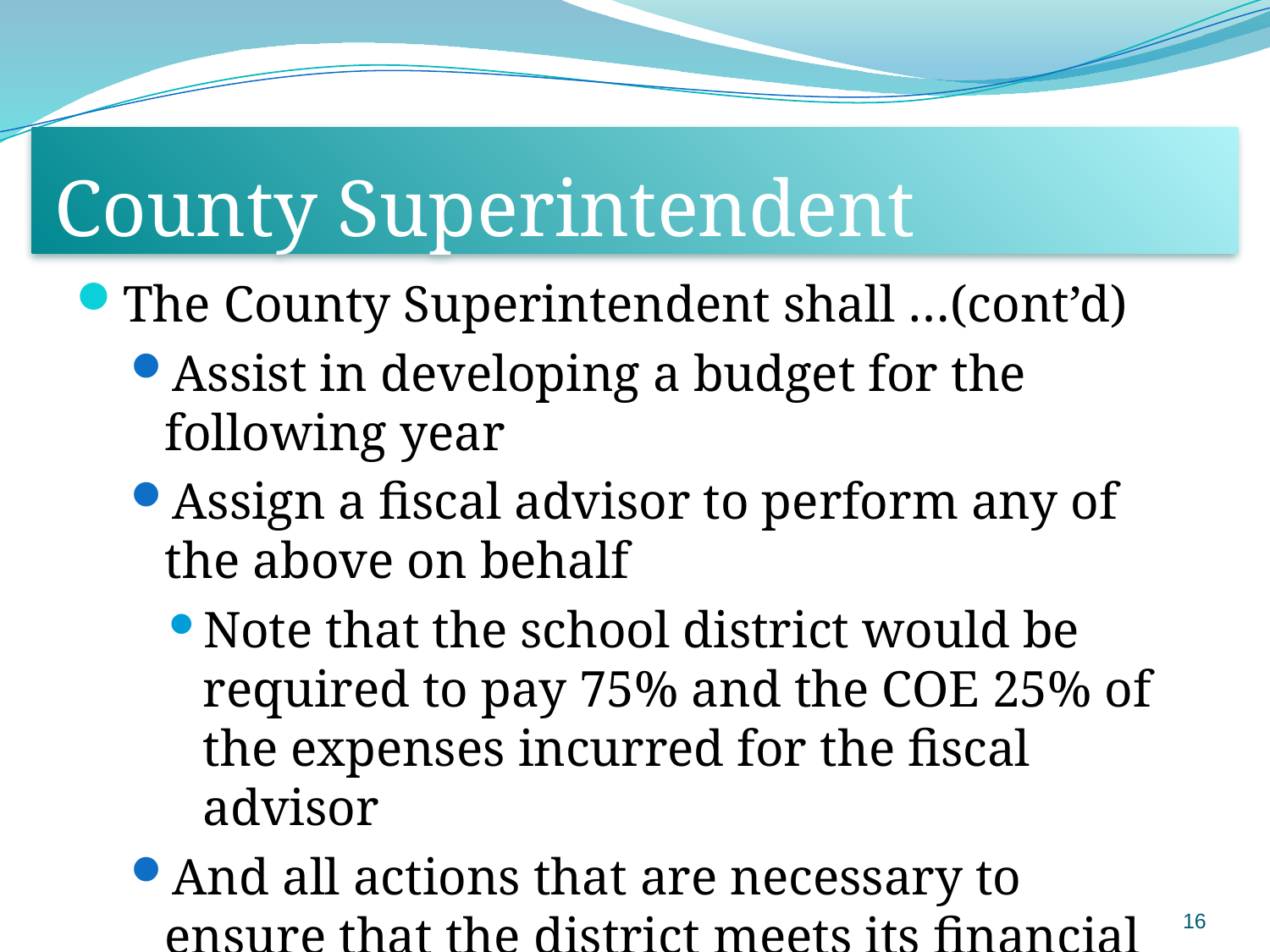

# County Superintendent
The County Superintendent shall …(cont’d)
Assist in developing a budget for the following year
Assign a fiscal advisor to perform any of the above on behalf
Note that the school district would be required to pay 75% and the COE 25% of the expenses incurred for the fiscal advisor
And all actions that are necessary to ensure that the district meets its financial obligations

16